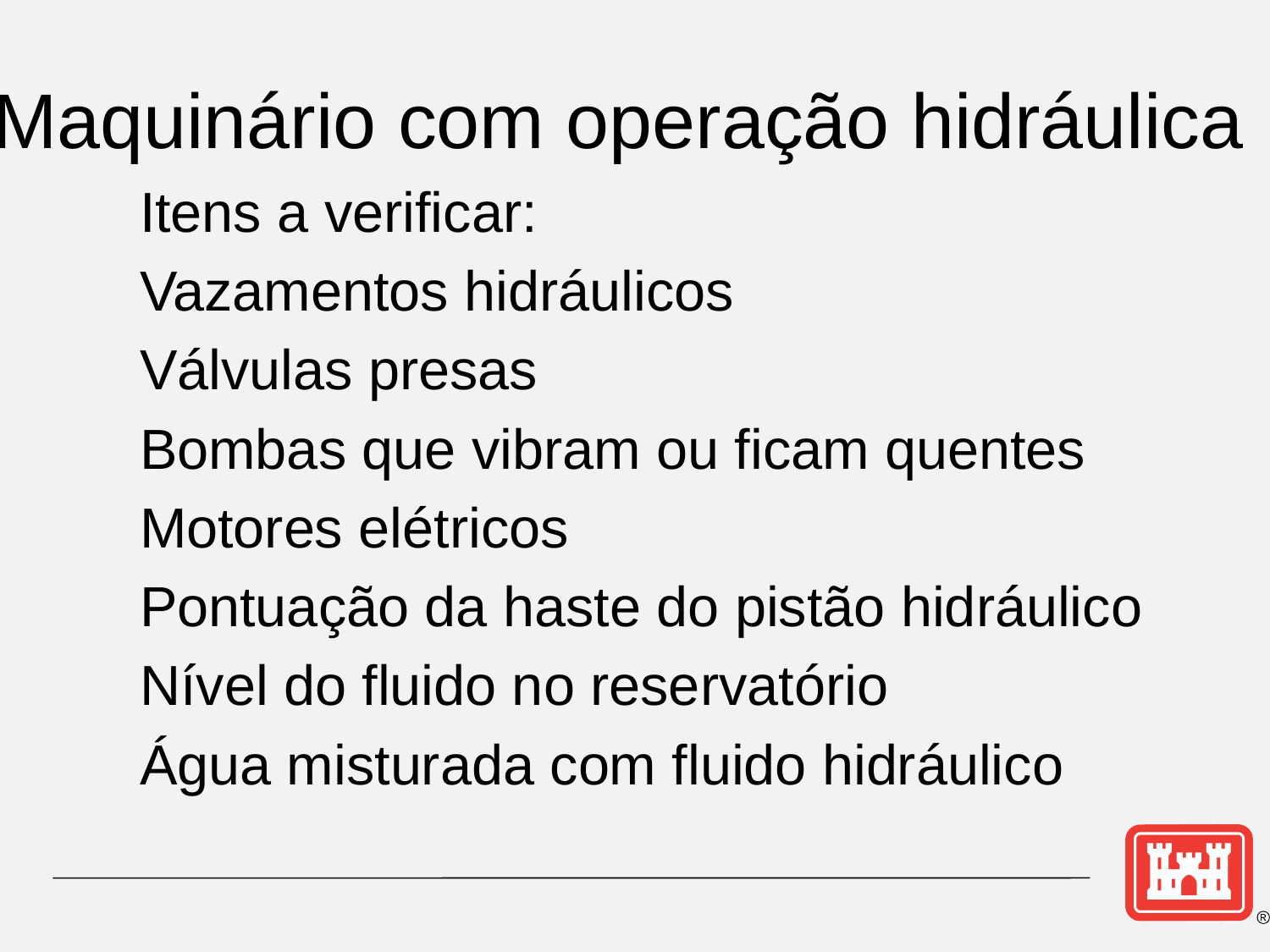

# Maquinário com operação hidráulica
Itens a verificar:
Vazamentos hidráulicos
Válvulas presas
Bombas que vibram ou ficam quentes
Motores elétricos
Pontuação da haste do pistão hidráulico
Nível do fluido no reservatório
Água misturada com fluido hidráulico